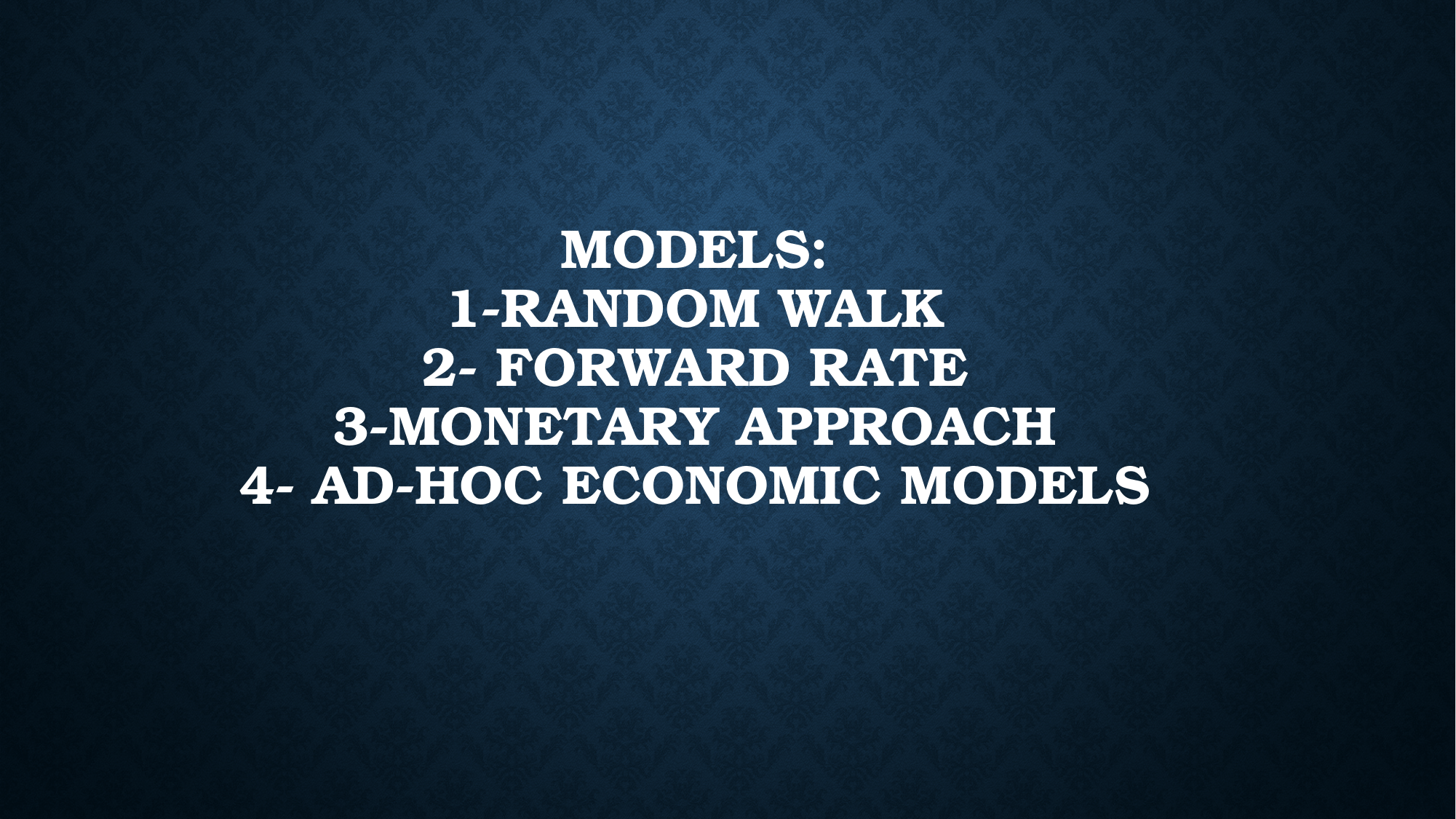

# Models: 1-Random Walk 2- Forward rate 3-Monetary approach 4- Ad-hoc economic models